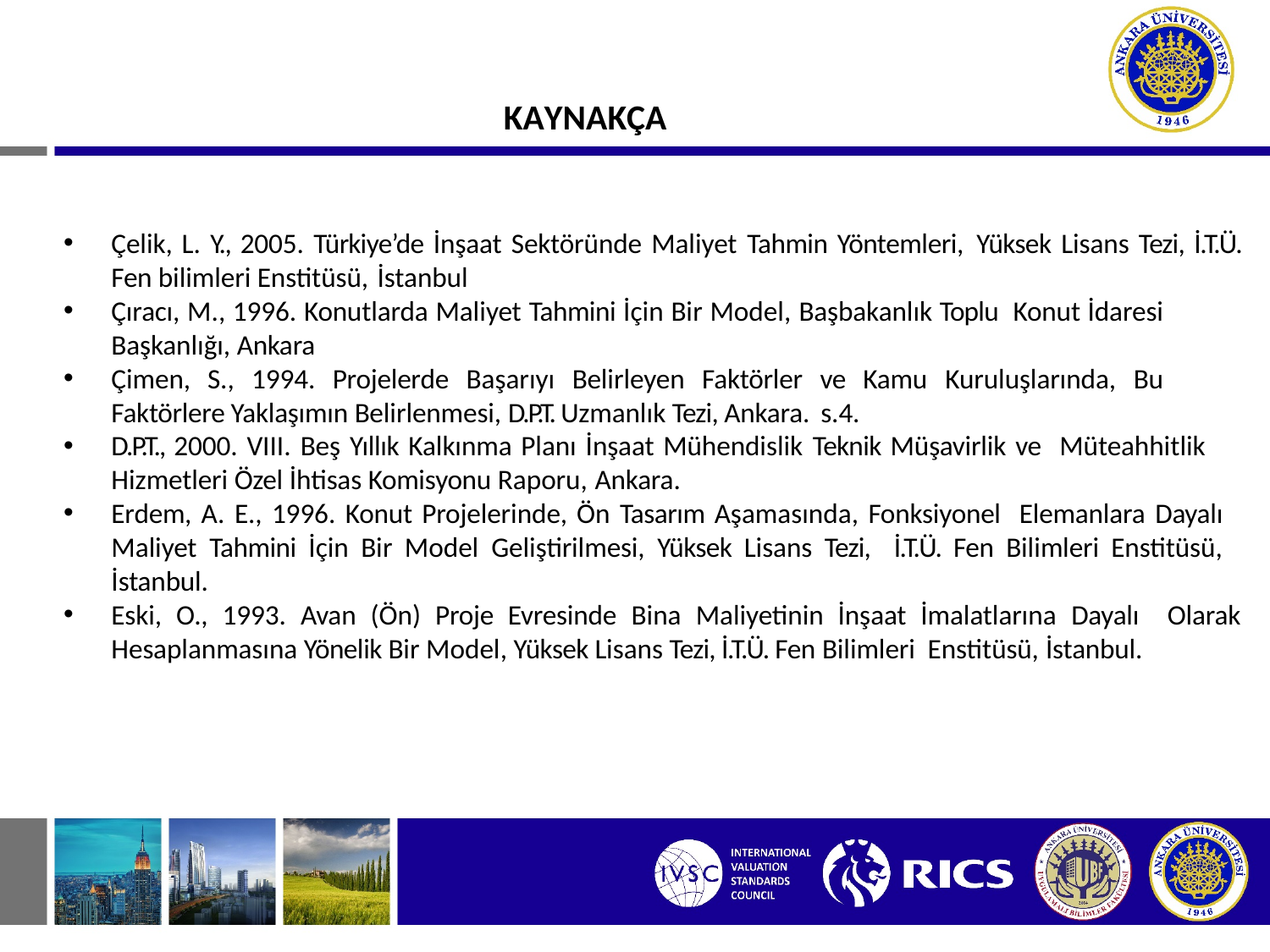

# KAYNAKÇA
Çelik, L. Y., 2005. Türkiye’de İnşaat Sektöründe Maliyet Tahmin Yöntemleri, Yüksek Lisans Tezi, İ.T.Ü. Fen bilimleri Enstitüsü, İstanbul
Çıracı, M., 1996. Konutlarda Maliyet Tahmini İçin Bir Model, Başbakanlık Toplu  Konut İdaresi Başkanlığı, Ankara
Çimen, S., 1994. Projelerde Başarıyı Belirleyen Faktörler ve Kamu Kuruluşlarında, Bu Faktörlere Yaklaşımın Belirlenmesi, D.P.T. Uzmanlık Tezi, Ankara. s.4.
D.P.T., 2000. VIII. Beş Yıllık Kalkınma Planı İnşaat Mühendislik Teknik Müşavirlik ve  Müteahhitlik Hizmetleri Özel İhtisas Komisyonu Raporu, Ankara.
Erdem, A. E., 1996. Konut Projelerinde, Ön Tasarım Aşamasında, Fonksiyonel  Elemanlara Dayalı Maliyet Tahmini İçin Bir Model Geliştirilmesi, Yüksek Lisans Tezi,  İ.T.Ü. Fen Bilimleri Enstitüsü, İstanbul.
Eski, O., 1993. Avan (Ön) Proje Evresinde Bina Maliyetinin İnşaat İmalatlarına Dayalı  Olarak Hesaplanmasına Yönelik Bir Model, Yüksek Lisans Tezi, İ.T.Ü. Fen Bilimleri  Enstitüsü, İstanbul.